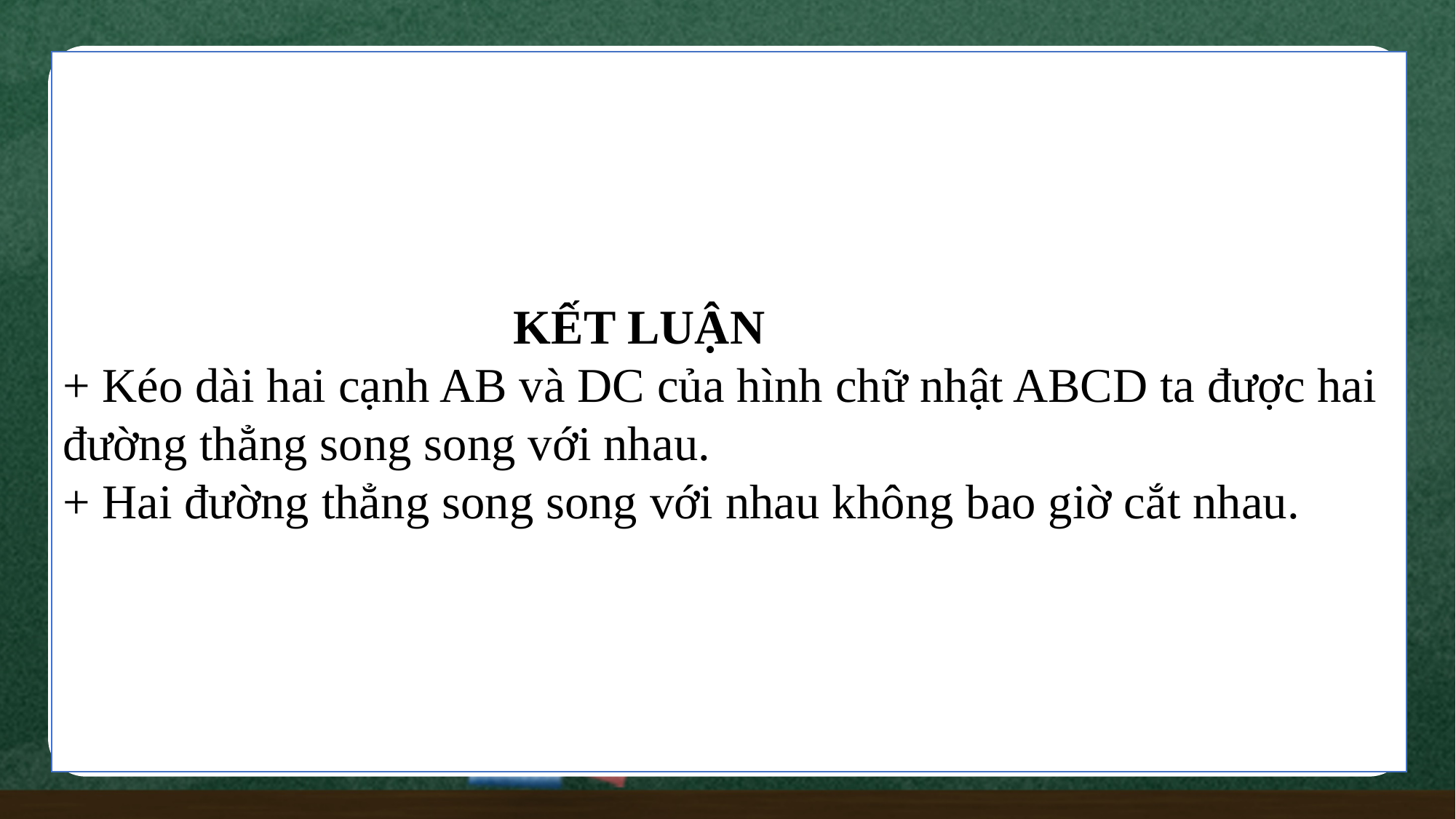

KẾT LUẬN
+ Kéo dài hai cạnh AB và DC của hình chữ nhật ABCD ta được hai đường thẳng song song với nhau.
+ Hai đường thẳng song song với nhau không bao giờ cắt nhau.